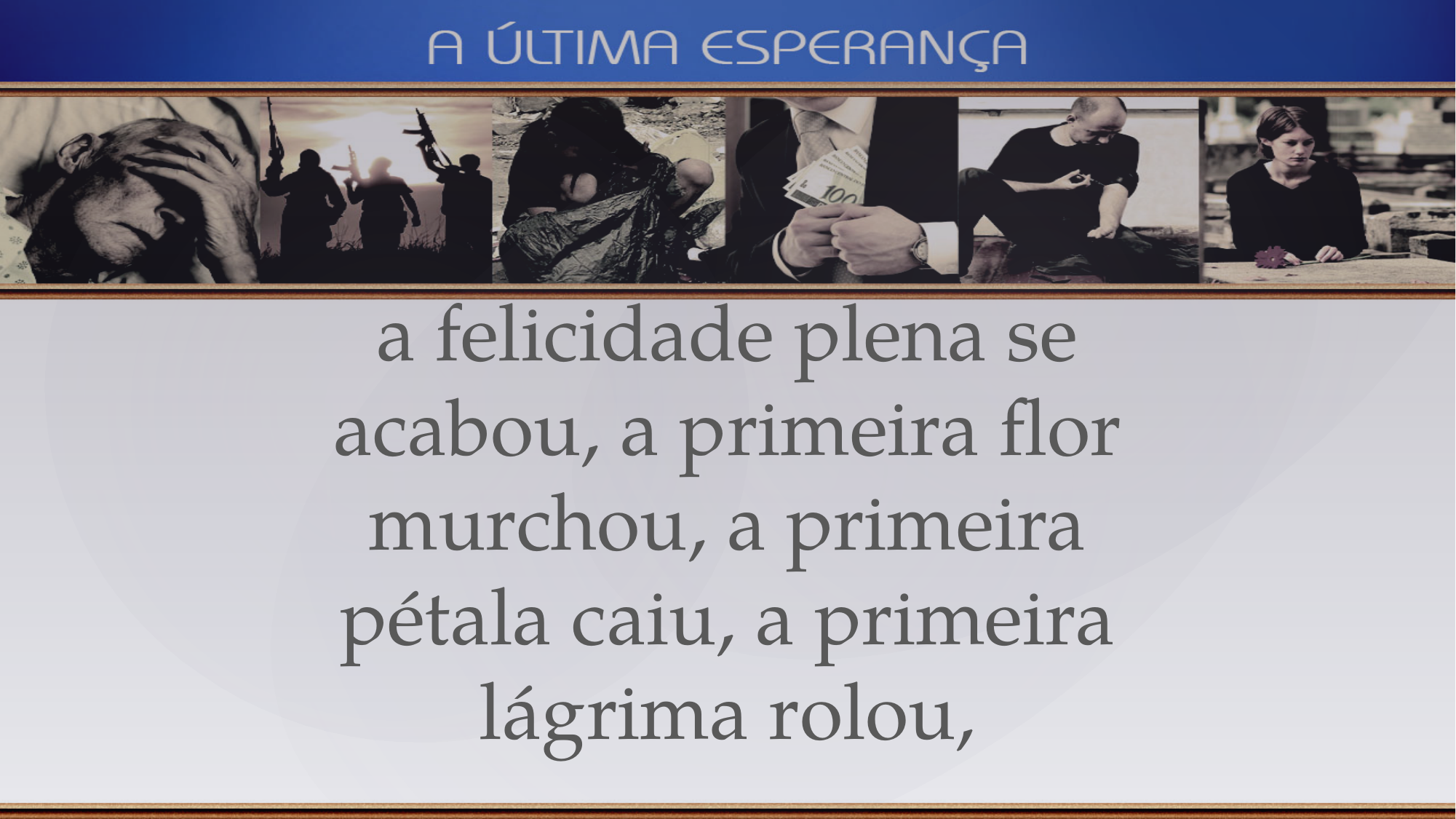

a felicidade plena se acabou, a primeira flor murchou, a primeira pétala caiu, a primeira lágrima rolou,